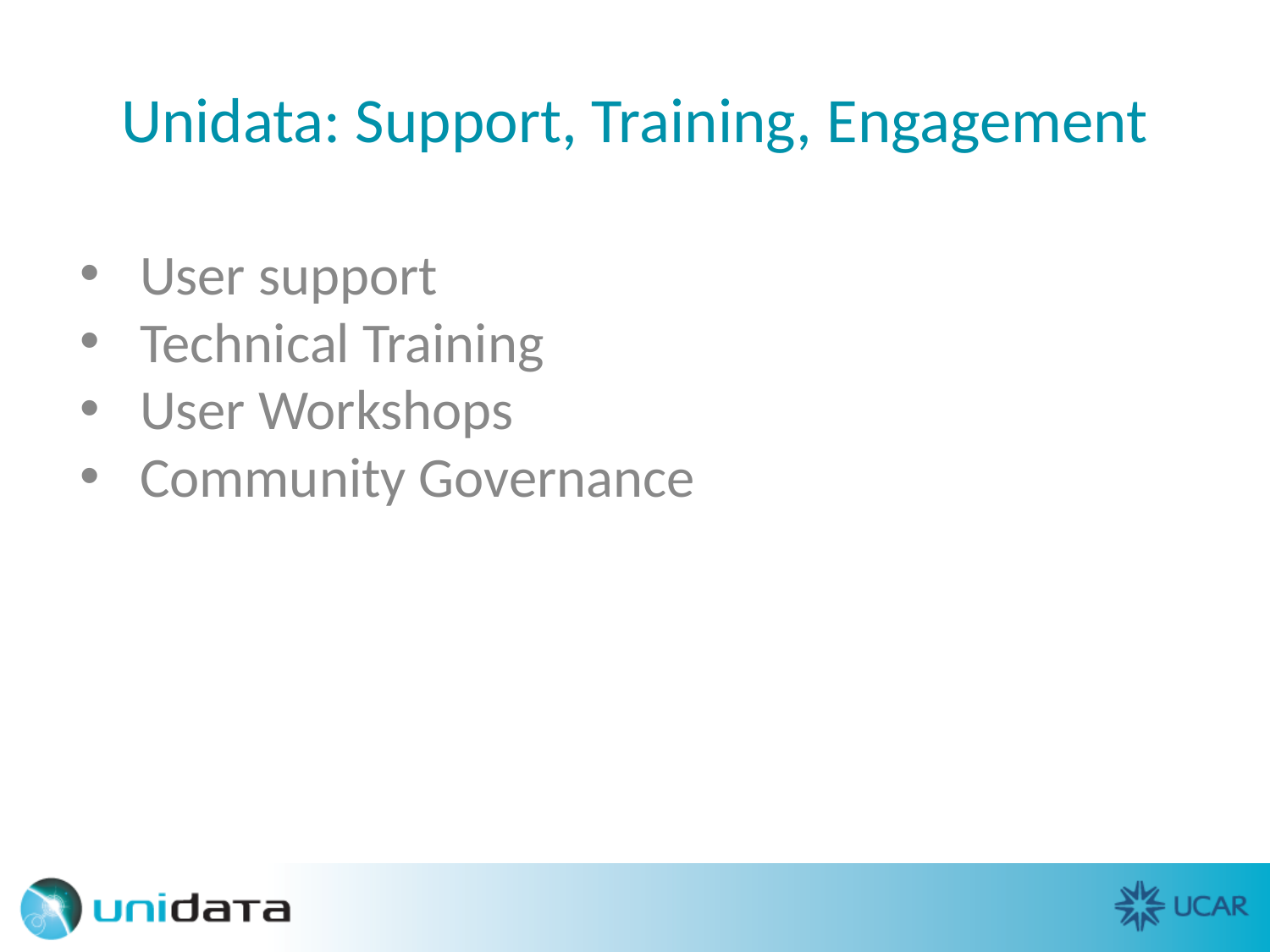

# Unidata: Support, Training, Engagement
User support
Technical Training
User Workshops
Community Governance